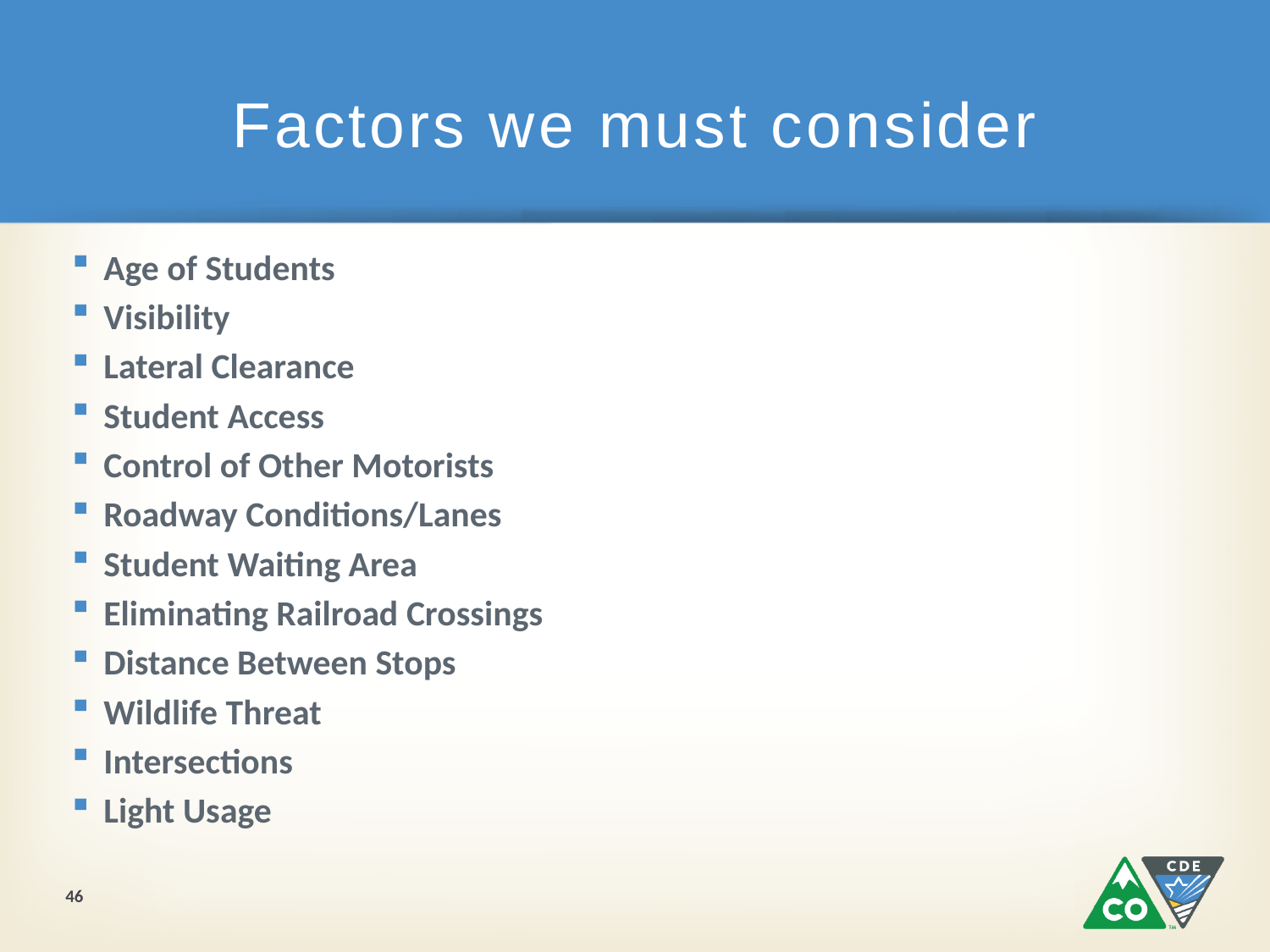

# Factors we must consider
Age of Students
Visibility
Lateral Clearance
Student Access
Control of Other Motorists
Roadway Conditions/Lanes
Student Waiting Area
Eliminating Railroad Crossings
Distance Between Stops
Wildlife Threat
Intersections
Light Usage

46